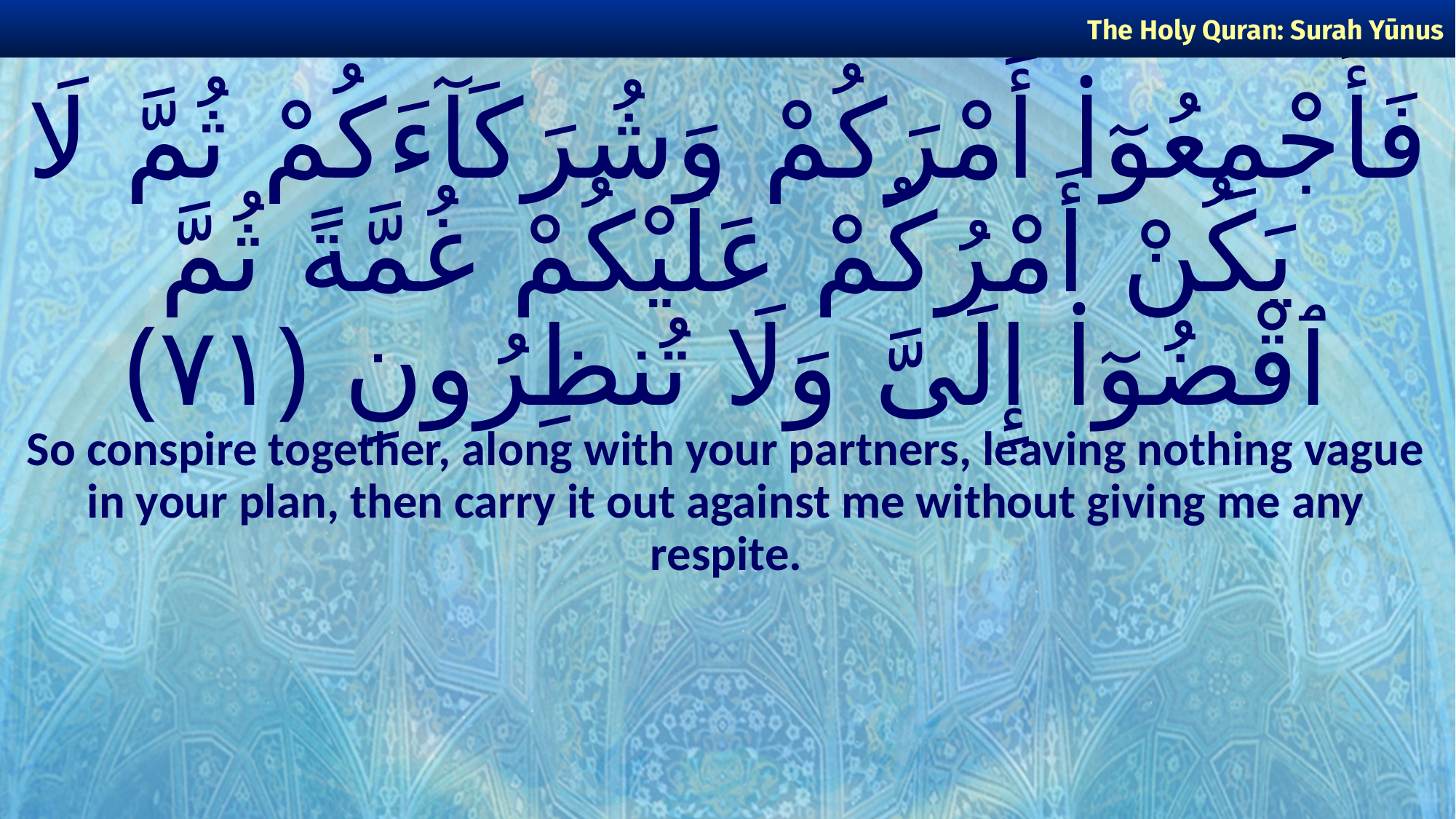

The Holy Quran: Surah Yūnus
# فَأَجْمِعُوٓا۟ أَمْرَكُمْ وَشُرَكَآءَكُمْ ثُمَّ لَا يَكُنْ أَمْرُكُمْ عَلَيْكُمْ غُمَّةً ثُمَّ ٱقْضُوٓا۟ إِلَىَّ وَلَا تُنظِرُونِ ﴿٧١﴾
So conspire together, along with your partners, leaving nothing vague in your plan, then carry it out against me without giving me any respite.